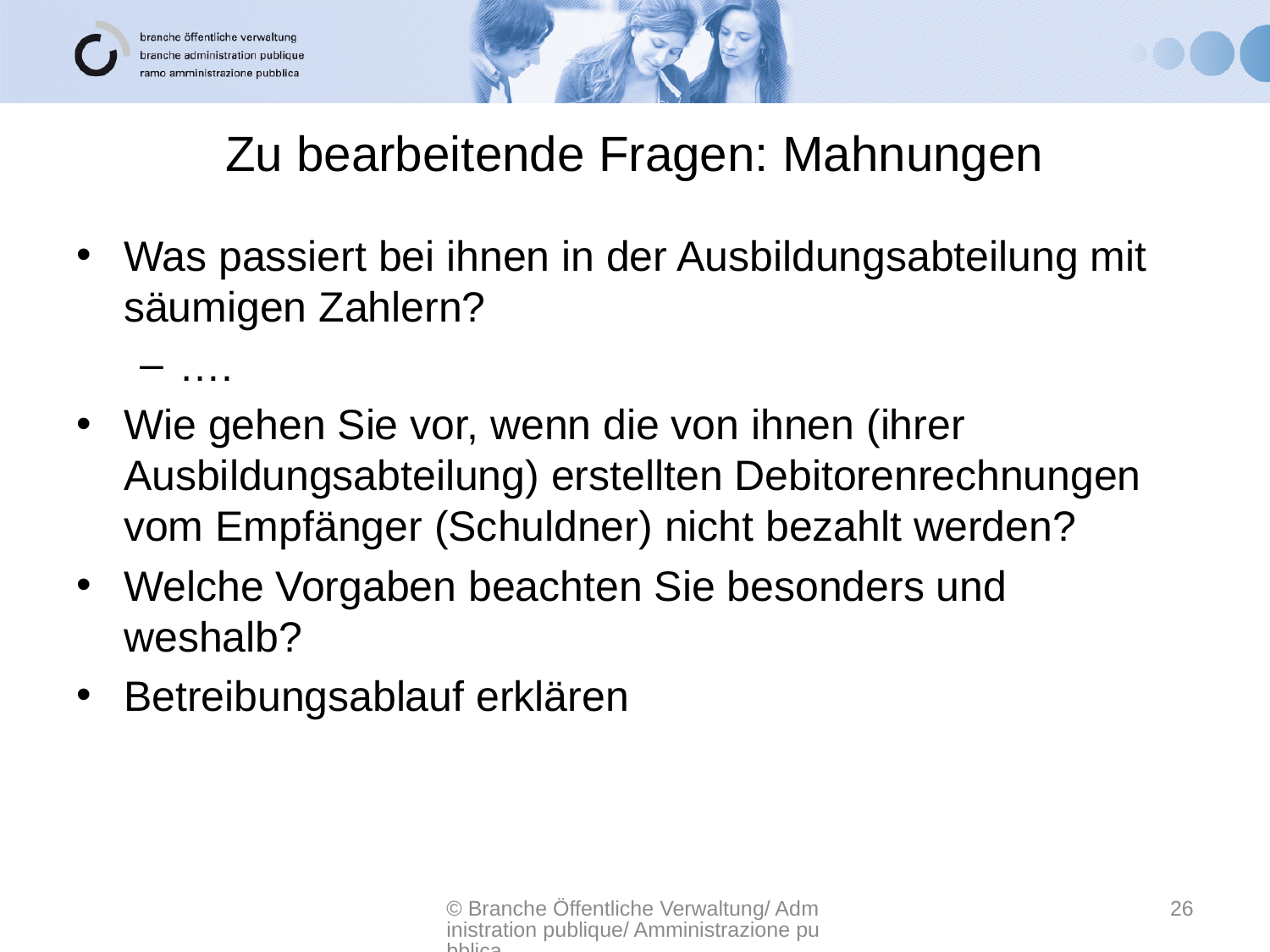

# Zu bearbeitende Fragen: Mahnungen
Was passiert bei ihnen in der Ausbildungsabteilung mit säumigen Zahlern?
….
Wie gehen Sie vor, wenn die von ihnen (ihrer Ausbildungsabteilung) erstellten Debitorenrechnungen vom Empfänger (Schuldner) nicht bezahlt werden?
Welche Vorgaben beachten Sie besonders und weshalb?
Betreibungsablauf erklären
© Branche Öffentliche Verwaltung/ Administration publique/ Amministrazione pubblica
26